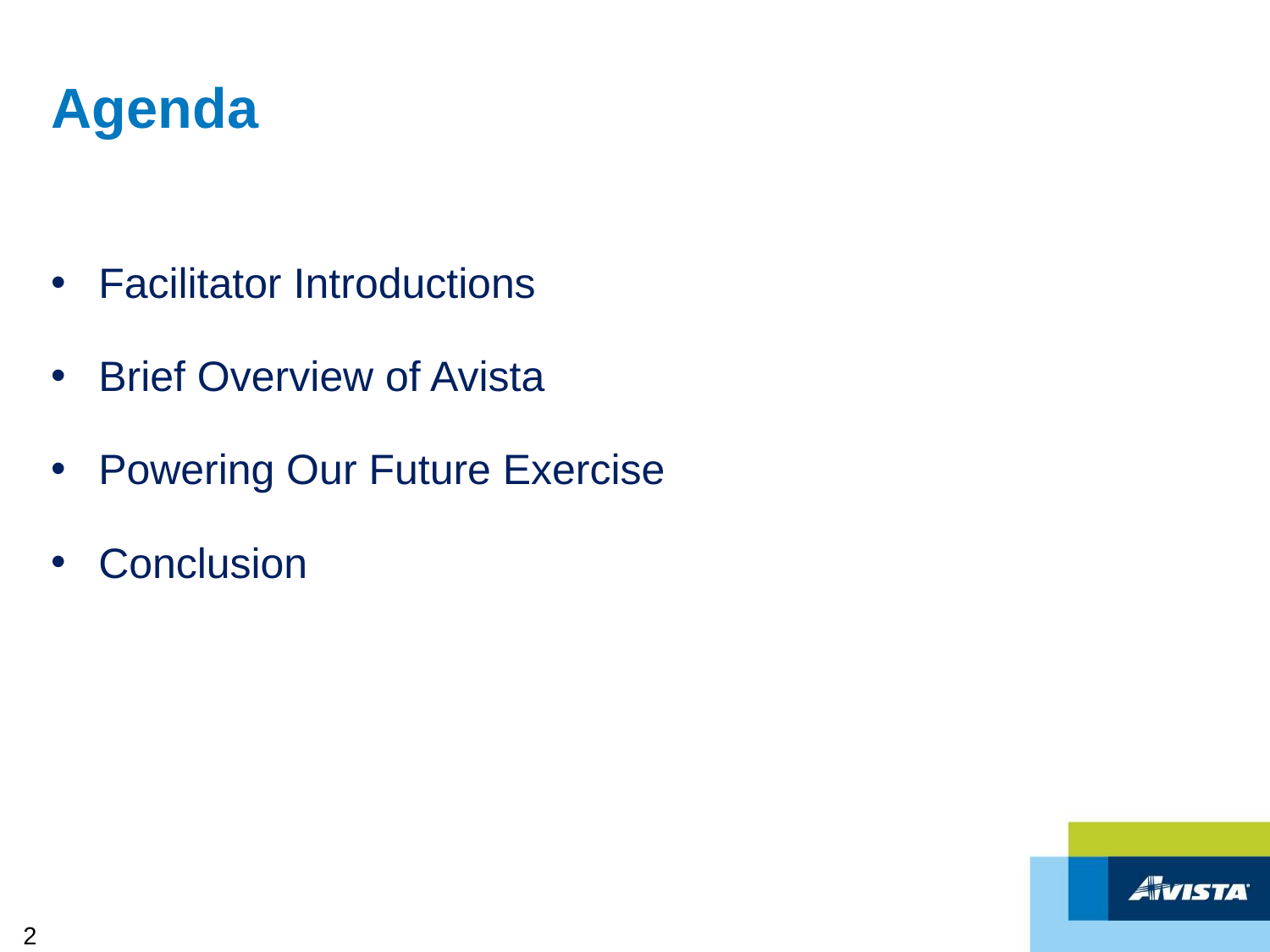

# Agenda
Facilitator Introductions
Brief Overview of Avista
Powering Our Future Exercise
Conclusion
2